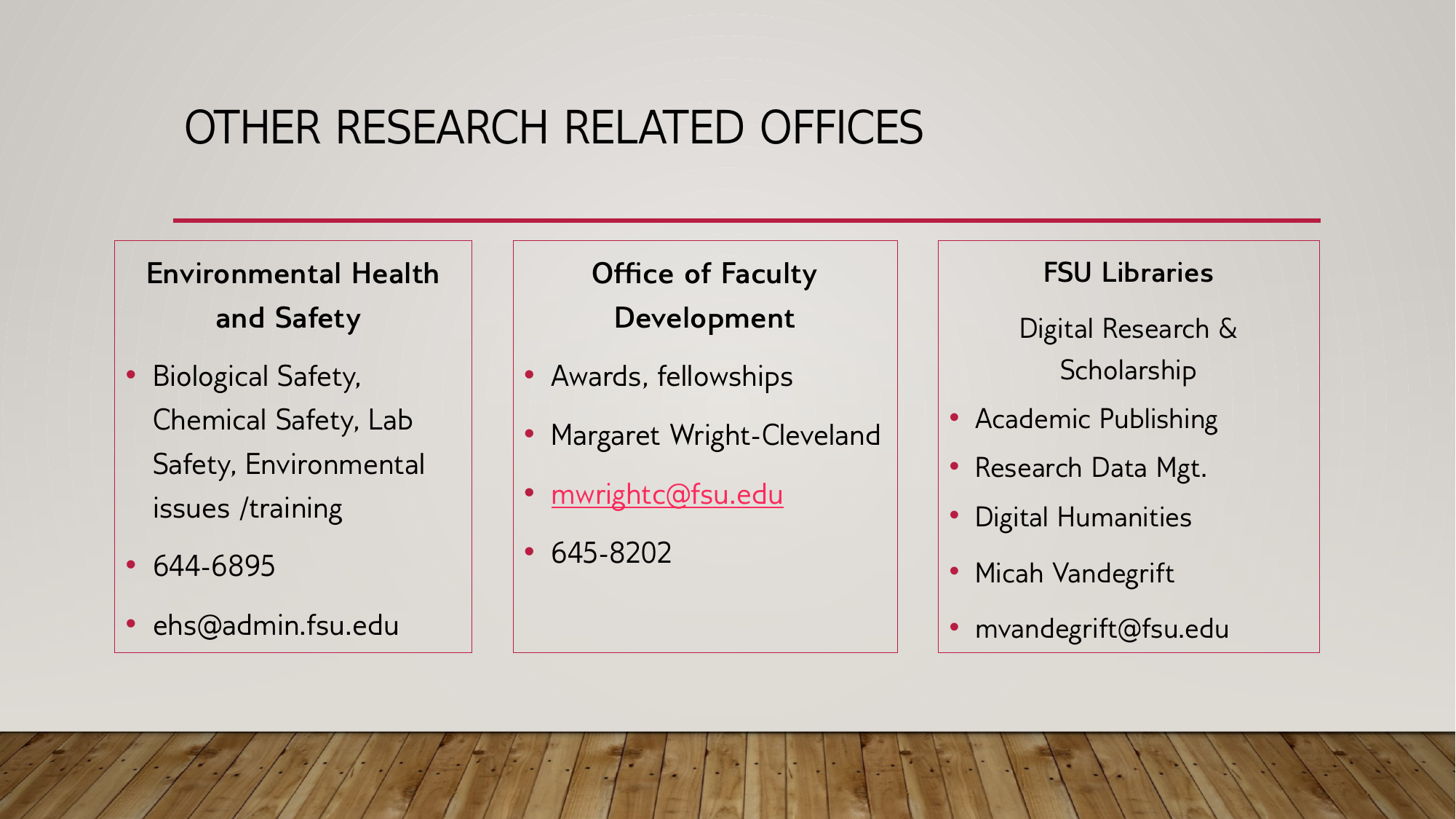

# Other research related offices
Office of Faculty Development
Awards, fellowships
Margaret Wright-Cleveland
mwrightc@fsu.edu
645-8202

FSU Libraries
Digital Research & Scholarship
Academic Publishing
Research Data Mgt.
Digital Humanities
Micah Vandegrift
mvandegrift@fsu.edu

Environmental Health and Safety
Biological Safety, Chemical Safety, Lab Safety, Environmental issues /training
644-6895
ehs@admin.fsu.edu